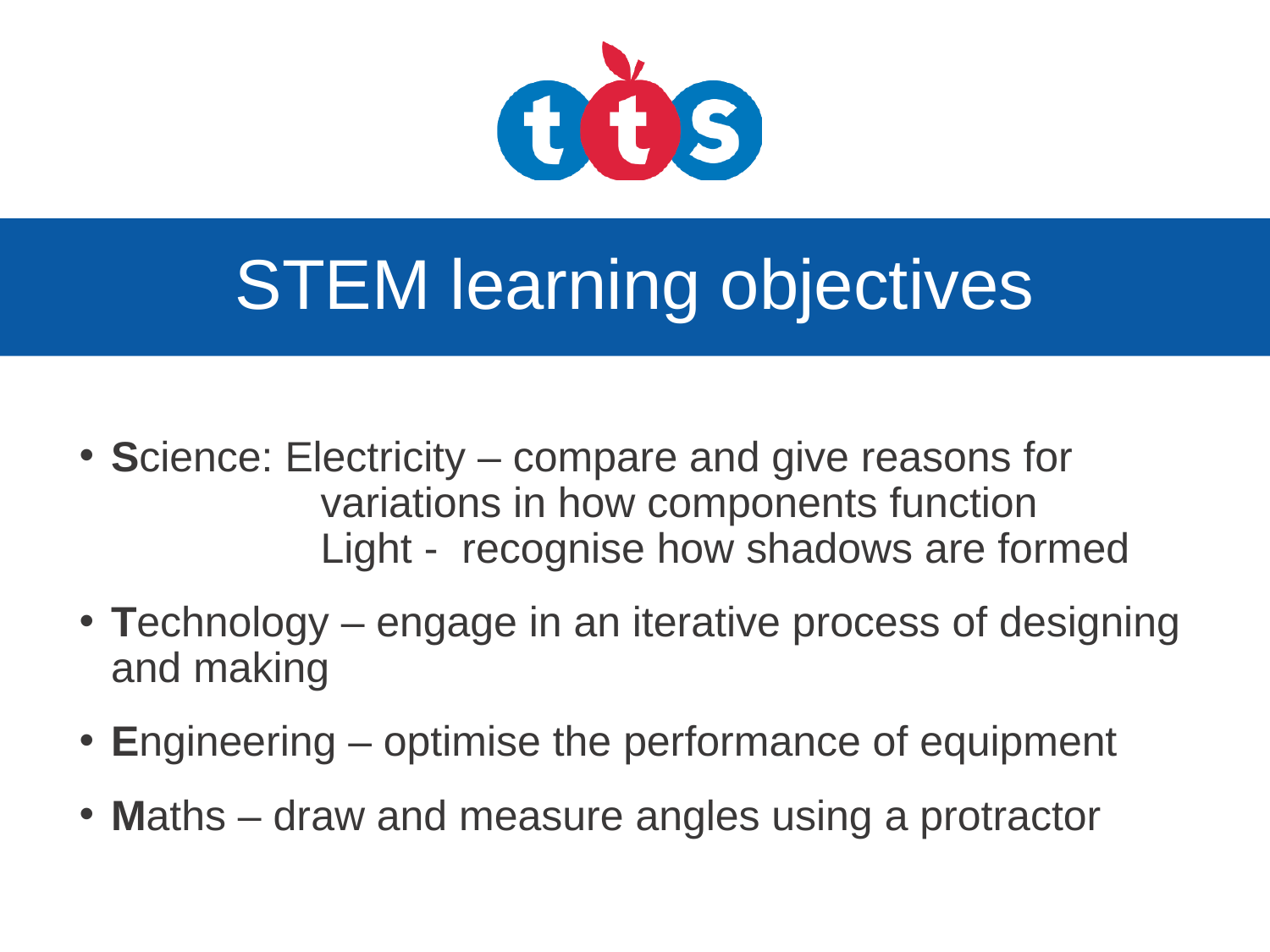

# STEM learning objectives
Science: Electricity – compare and give reasons for 		       variations in how components function     		       Light -  recognise how shadows are formed
Technology – engage in an iterative process of designing and making
Engineering – optimise the performance of equipment
Maths – draw and measure angles using a protractor